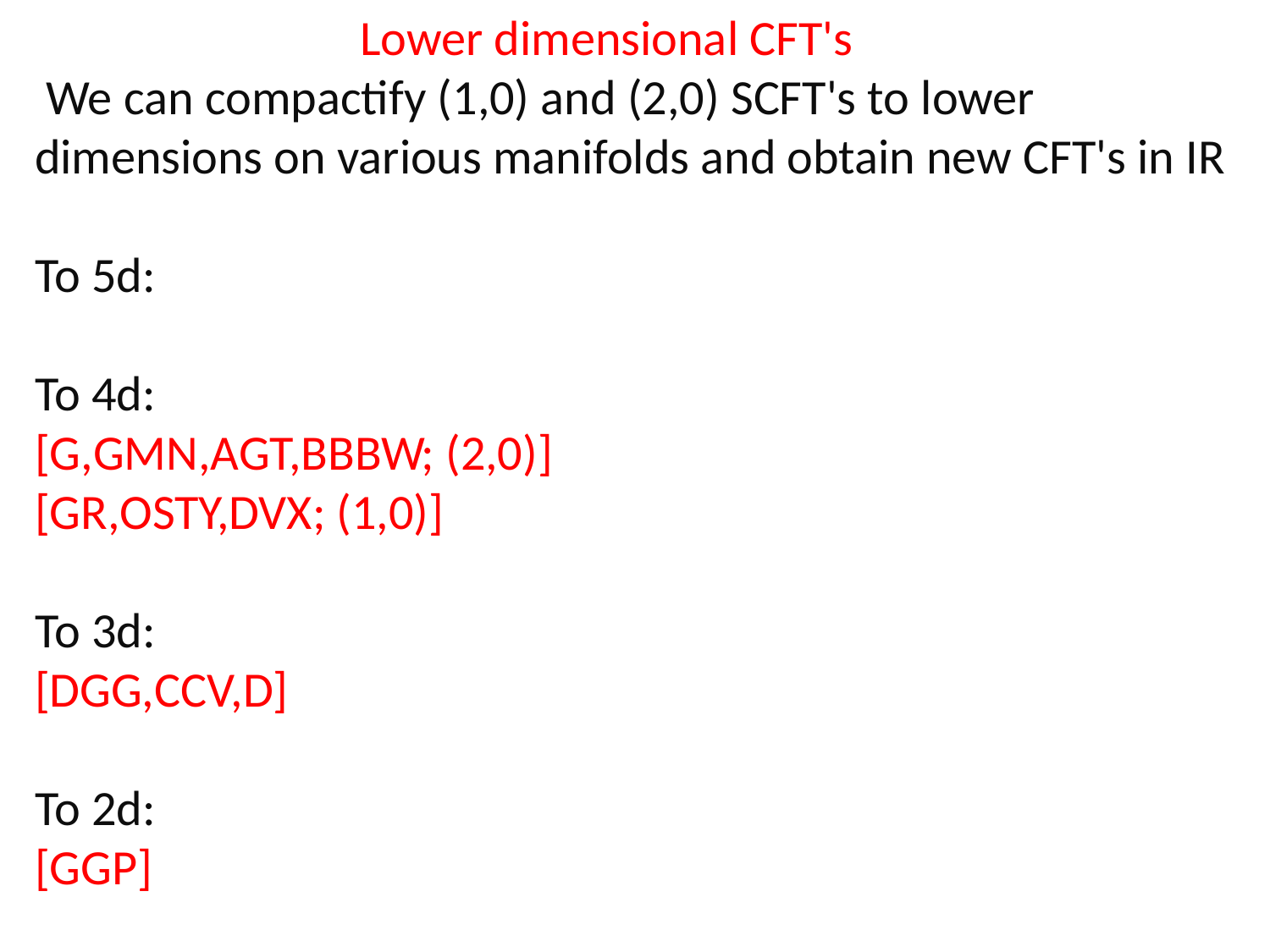

Lower dimensional CFT's
 We can compactify (1,0) and (2,0) SCFT's to lower dimensions on various manifolds and obtain new CFT's in IR

To 5d:

To 4d:
[G,GMN,AGT,BBBW; (2,0)]
[GR,OSTY,DVX; (1,0)]

To 3d:
[DGG,CCV,D]

To 2d:
[GGP]